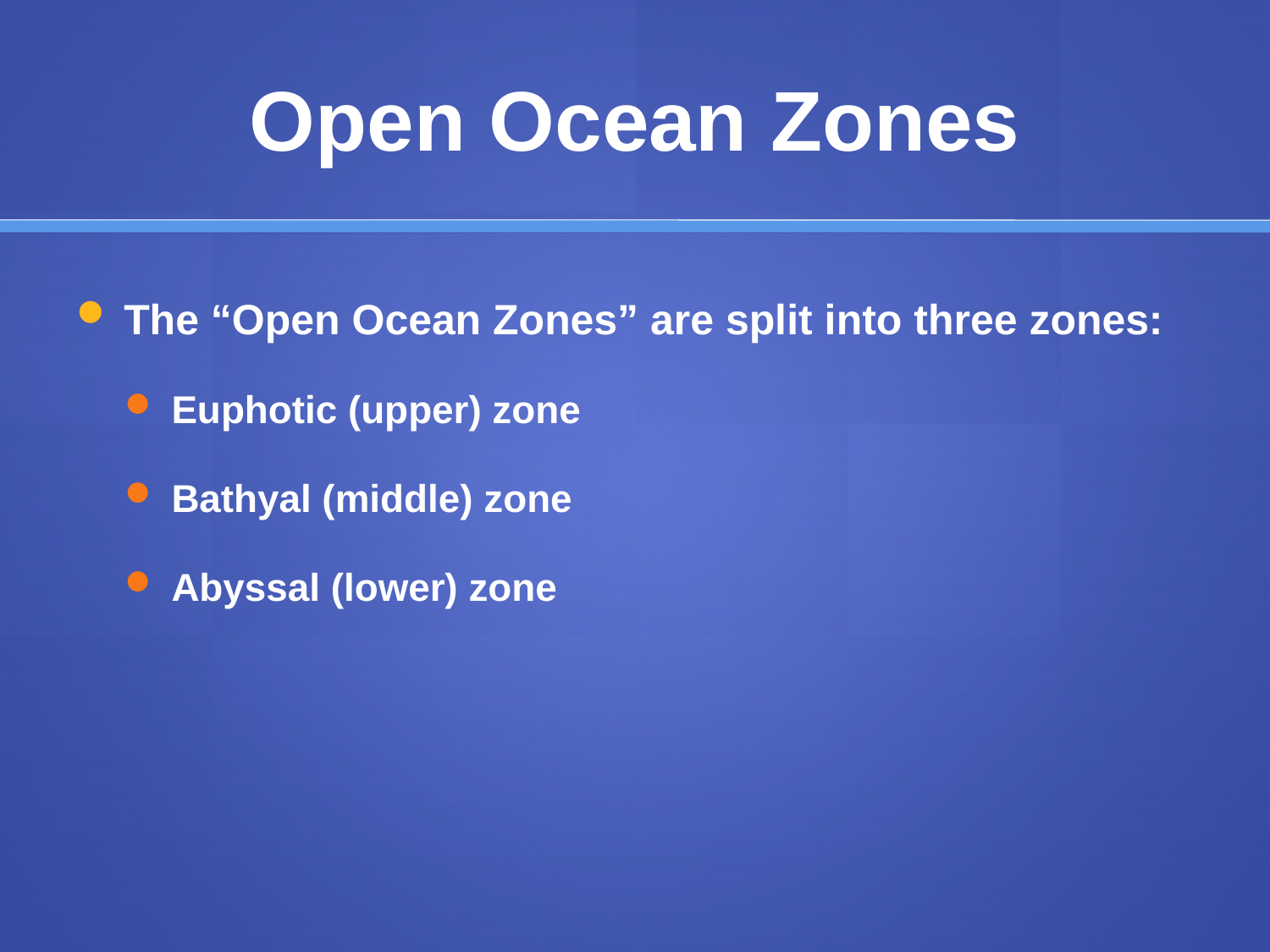

# Open Ocean Zones
The “Open Ocean Zones” are split into three zones:
Euphotic (upper) zone
Bathyal (middle) zone
Abyssal (lower) zone